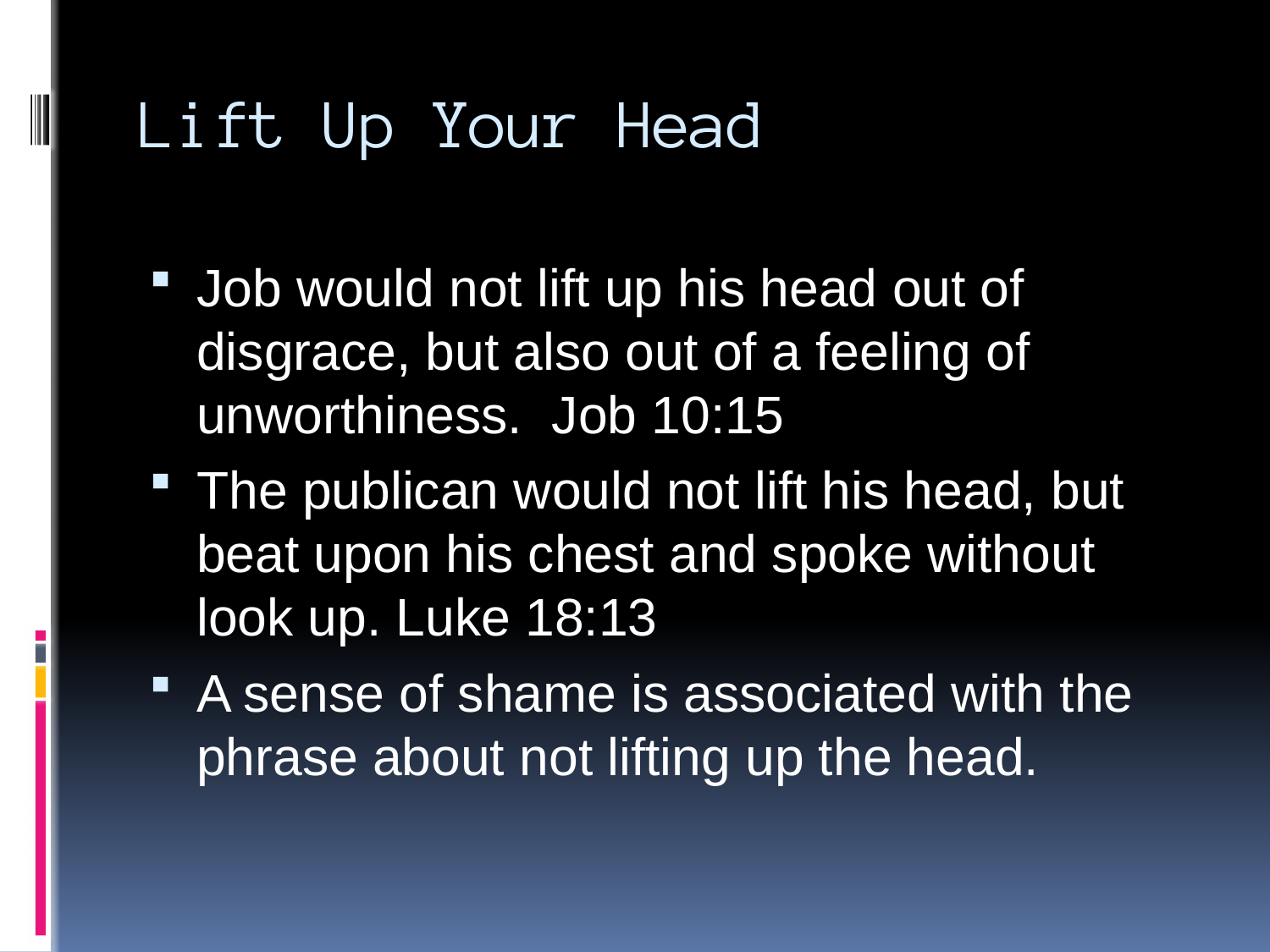

# Lift Up Your Head
Job would not lift up his head out of disgrace, but also out of a feeling of unworthiness.  Job 10:15
The publican would not lift his head, but beat upon his chest and spoke without look up. Luke 18:13
A sense of shame is associated with the phrase about not lifting up the head.